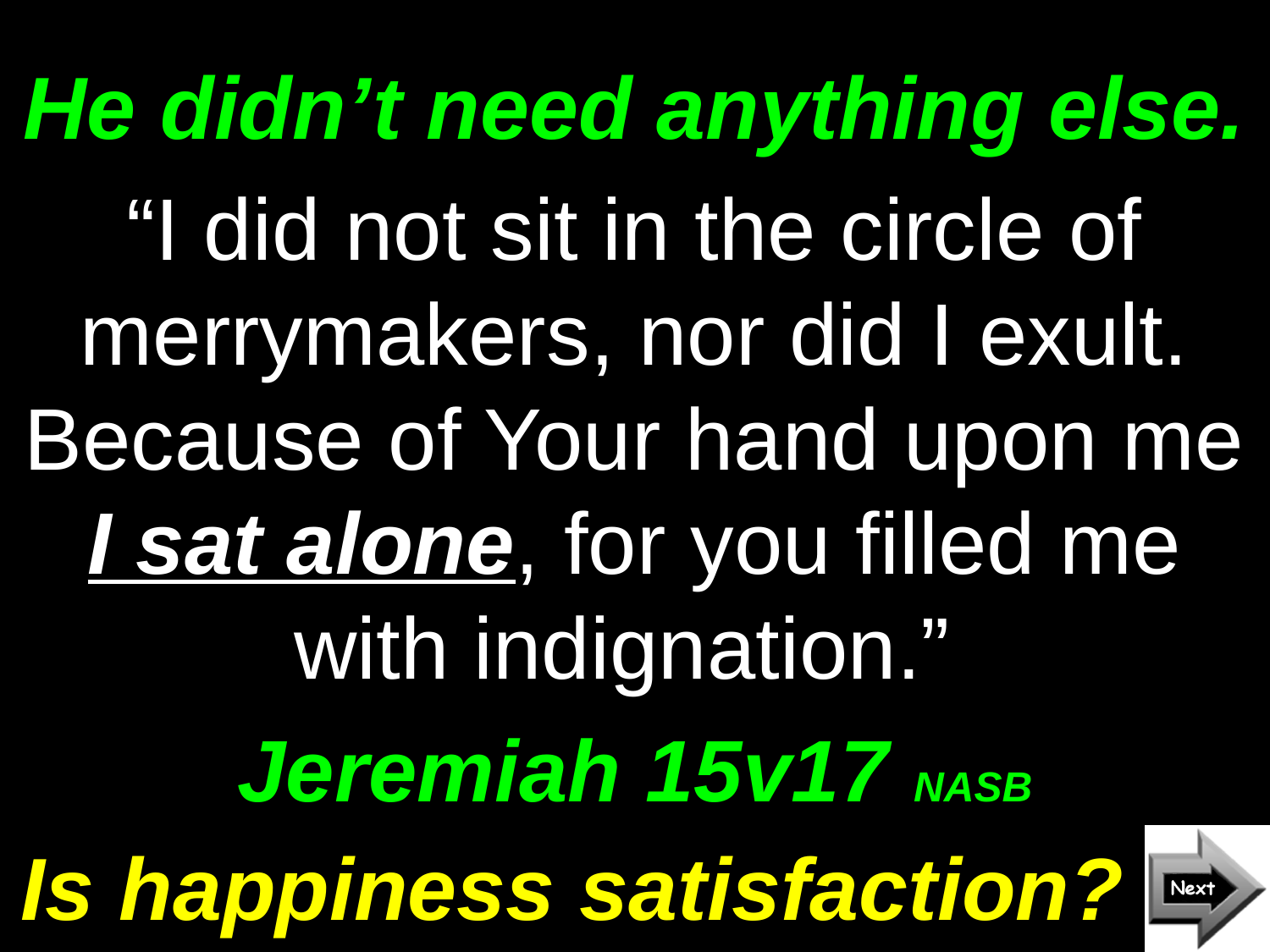

# He didn’t need anything else.
“I did not sit in the circle of merrymakers, nor did I exult. Because of Your hand upon me I sat alone, for you filled me with indignation.”
Jeremiah 15v17 NASB
Is happiness satisfaction?